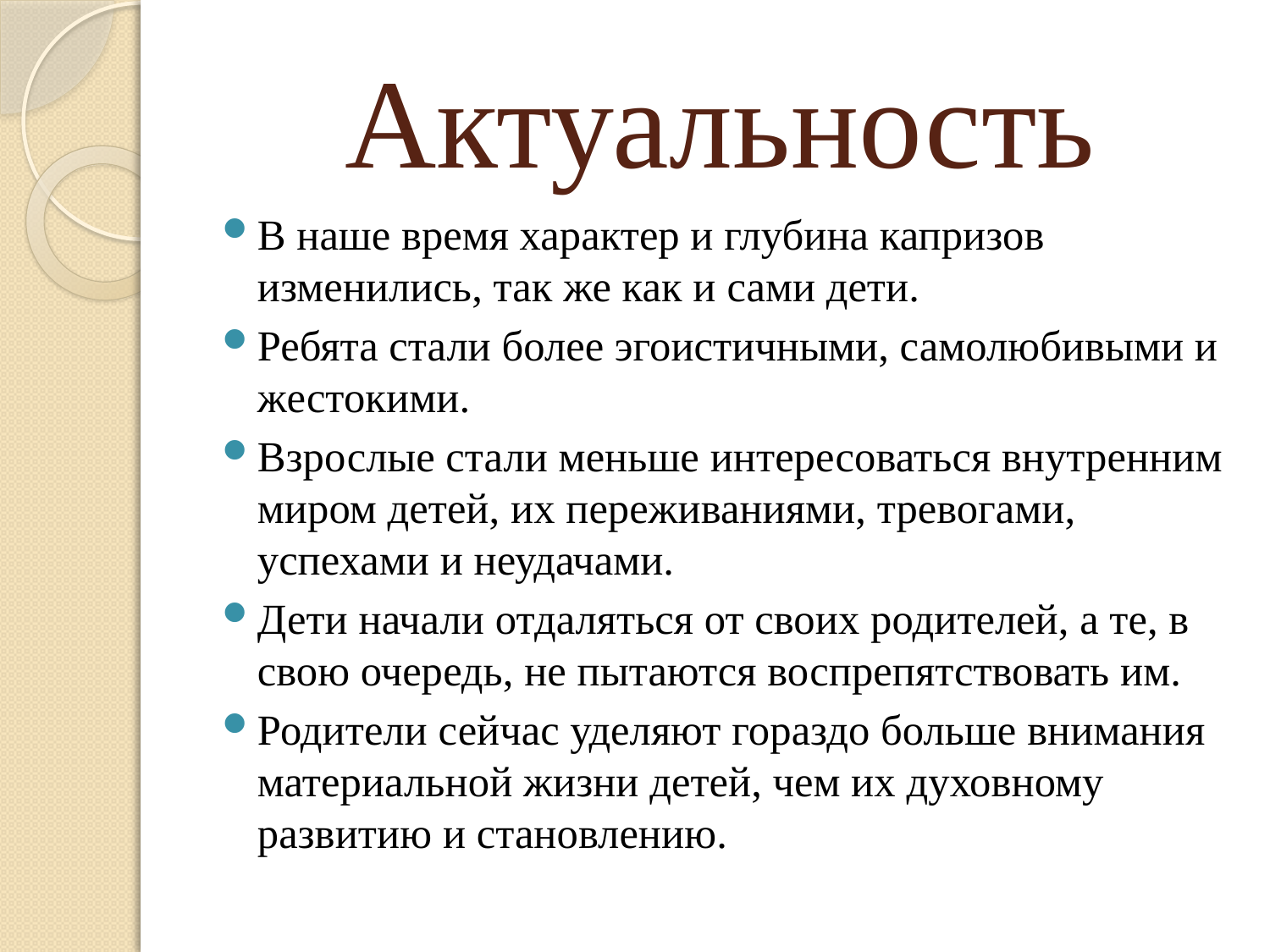

# Актуальность
В наше время характер и глубина капризов изменились, так же как и сами дети.
Ребята стали более эгоистичными, самолюбивыми и жестокими.
Взрослые стали меньше интересоваться внутренним миром детей, их переживаниями, тревогами, успехами и неудачами.
Дети начали отдаляться от своих родителей, а те, в свою очередь, не пытаются воспрепятствовать им.
Родители сейчас уделяют гораздо больше внимания материальной жизни детей, чем их духовному развитию и становлению.